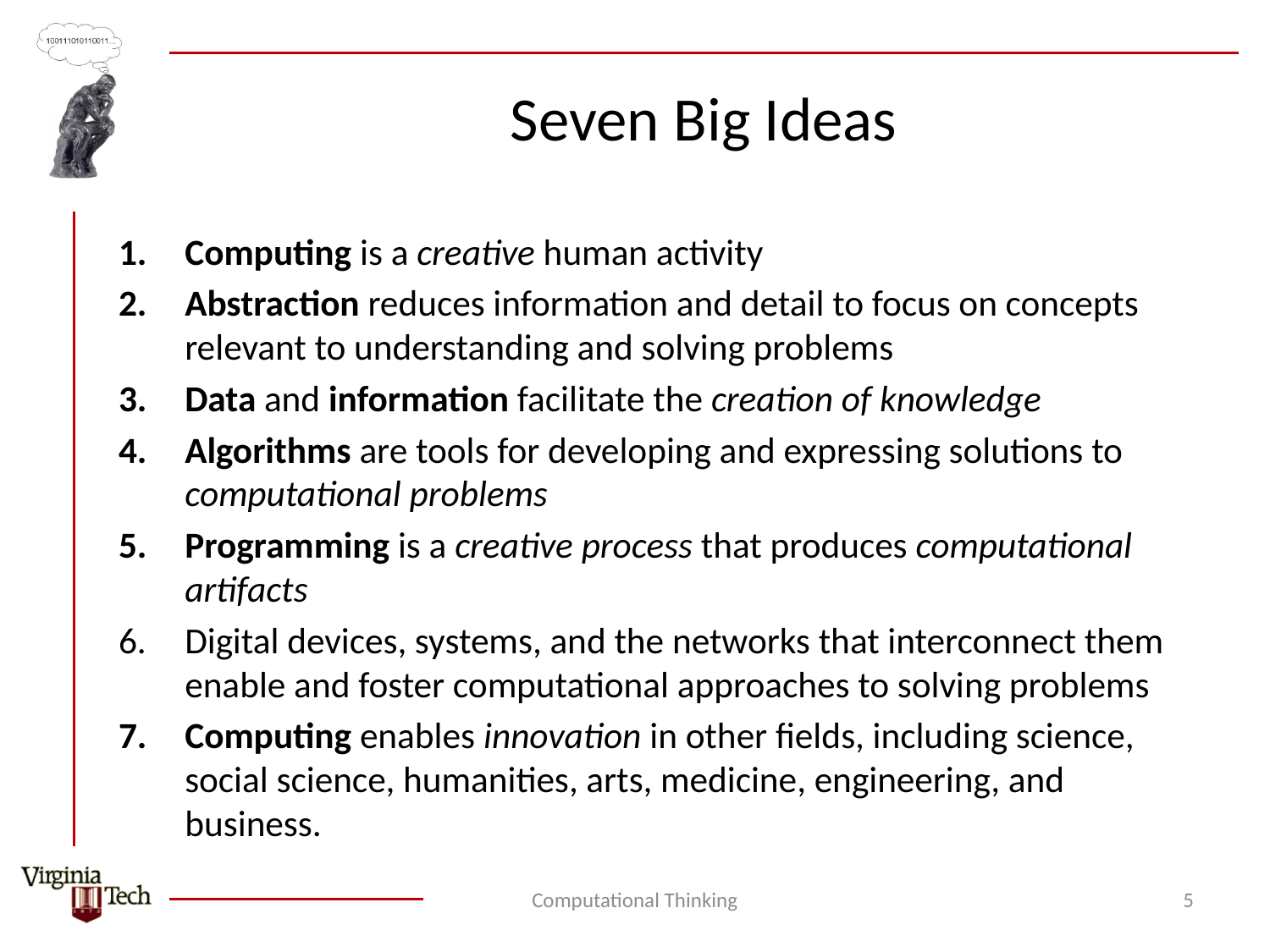

# Seven Big Ideas
Computing is a creative human activity
Abstraction reduces information and detail to focus on concepts relevant to understanding and solving problems
Data and information facilitate the creation of knowledge
Algorithms are tools for developing and expressing solutions to computational problems
Programming is a creative process that produces computational artifacts
Digital devices, systems, and the networks that interconnect them enable and foster computational approaches to solving problems
Computing enables innovation in other fields, including science, social science, humanities, arts, medicine, engineering, and business.
Computational Thinking
5